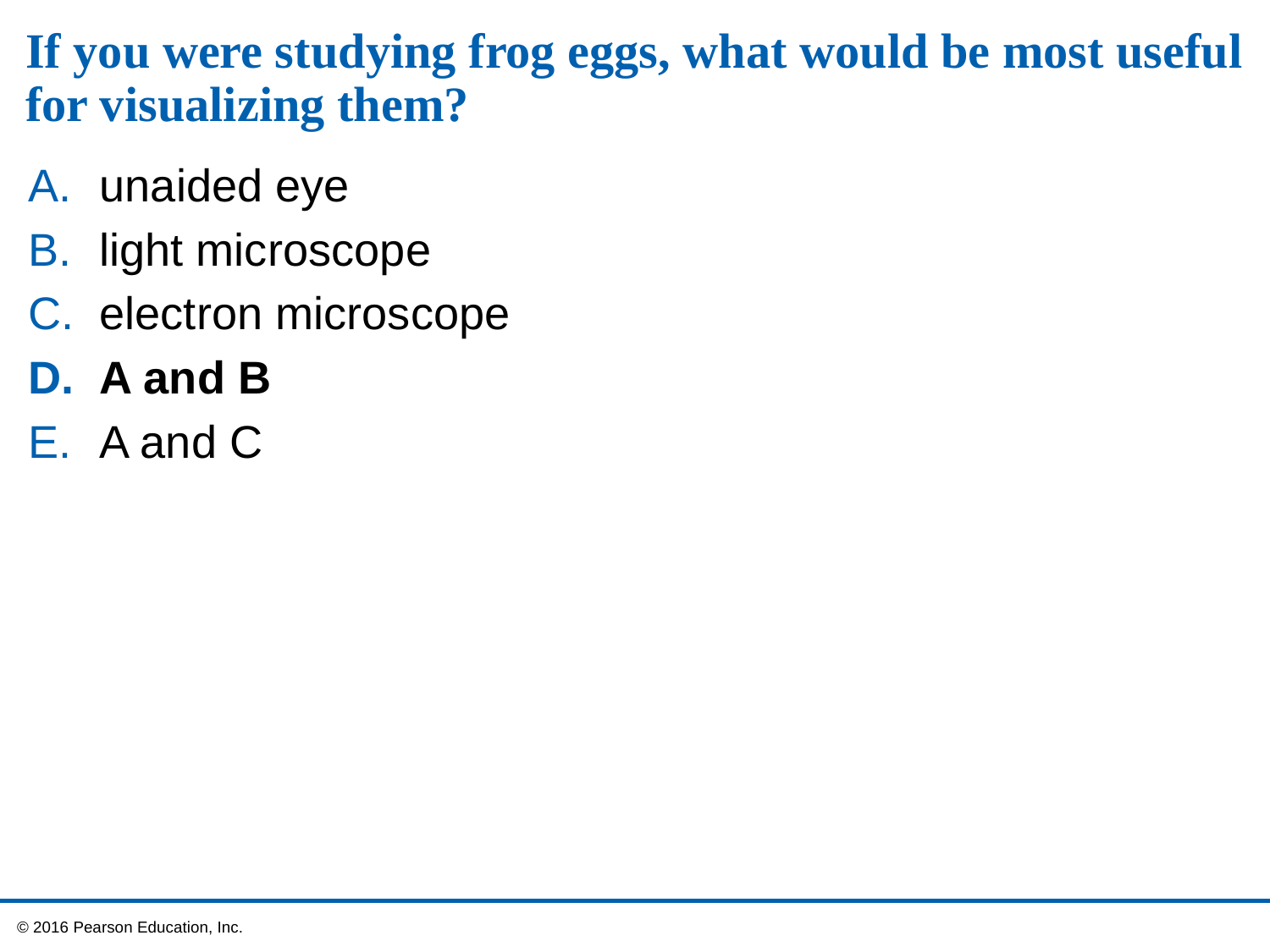

# If you were studying frog eggs, what would be most useful for visualizing them?
unaided eye
light microscope
electron microscope
A and B
A and C
 © 2016 Pearson Education, Inc.